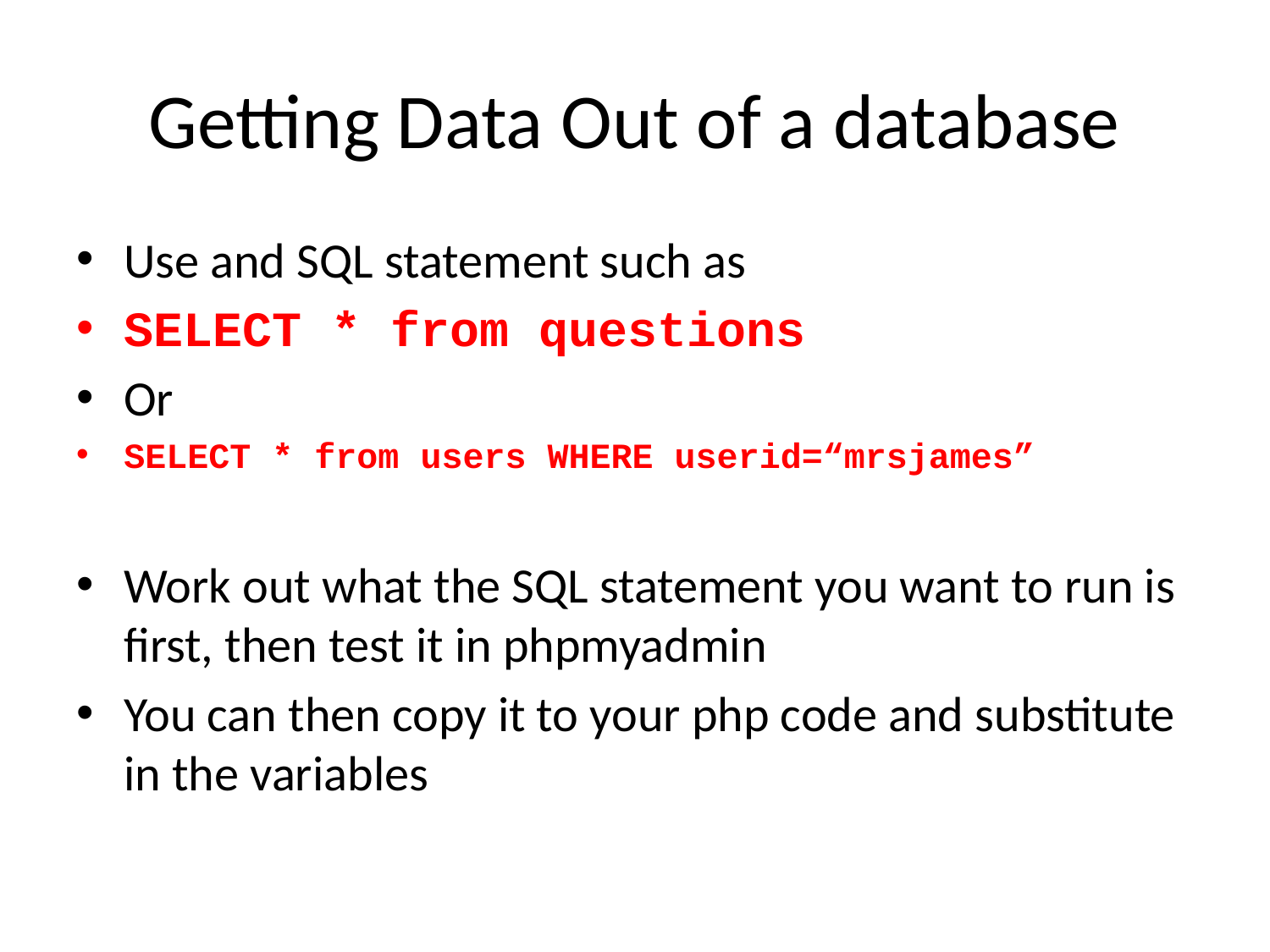

# Getting Data Out of a database
Use and SQL statement such as
SELECT * from questions
Or
SELECT * from users WHERE userid=“mrsjames”

Work out what the SQL statement you want to run is first, then test it in phpmyadmin
You can then copy it to your php code and substitute in the variables